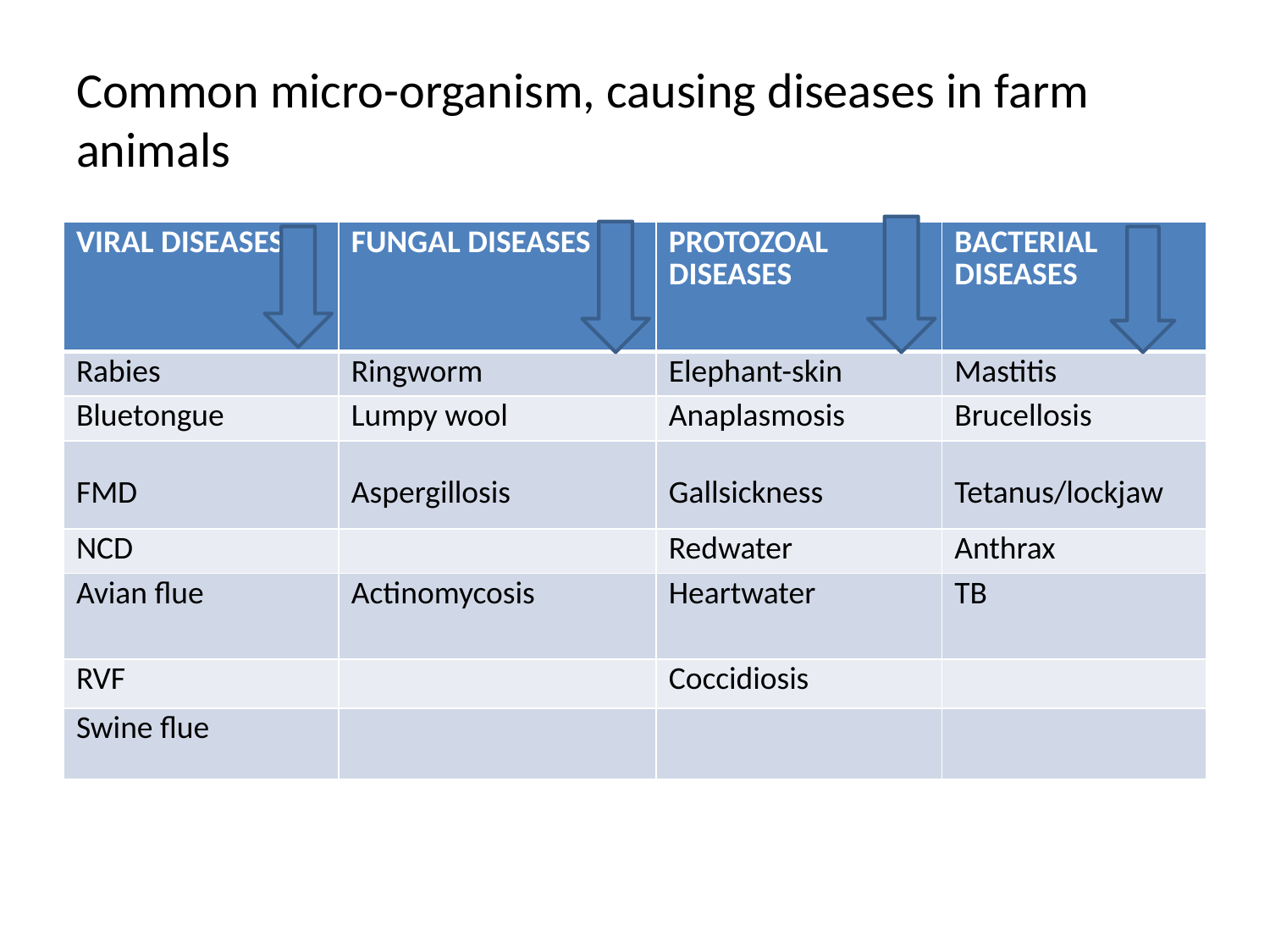

# Common micro-organism, causing diseases in farm animals

| VIRAL DISEASES | FUNGAL DISEASES | PROTOZOAL DISEASES | BACTERIAL DISEASES |
| --- | --- | --- | --- |
| Rabies | Ringworm | Elephant-skin | Mastitis |
| Bluetongue | Lumpy wool | Anaplasmosis | Brucellosis |
| FMD | Aspergillosis | Gallsickness | Tetanus/lockjaw |
| NCD |  | Redwater | Anthrax |
| Avian flue | Actinomycosis | Heartwater | TB |
| RVF |  | Coccidiosis |  |
| Swine flue |  |  |  |